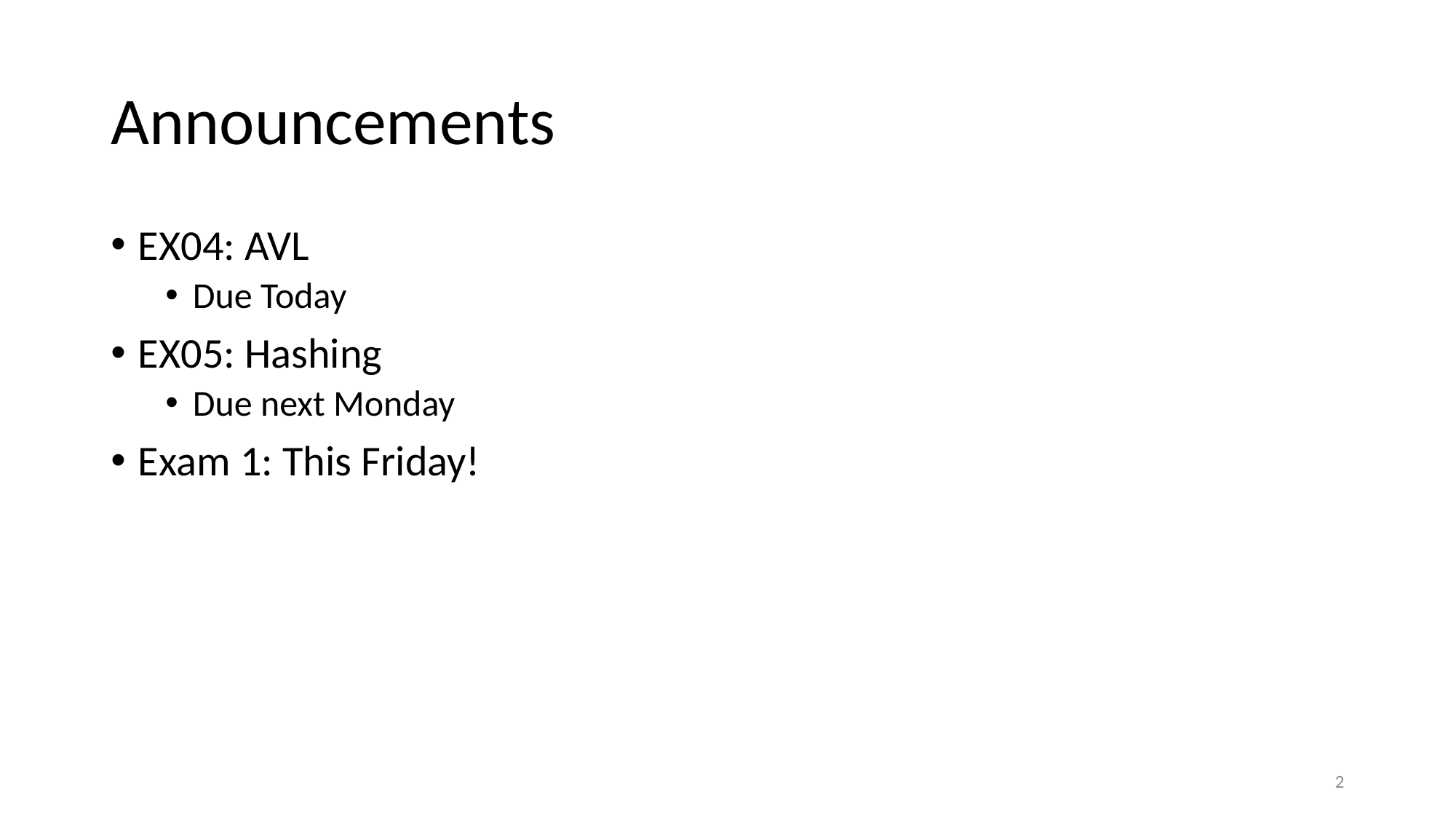

# Announcements
EX04: AVL
Due Today
EX05: Hashing
Due next Monday
Exam 1: This Friday!
2